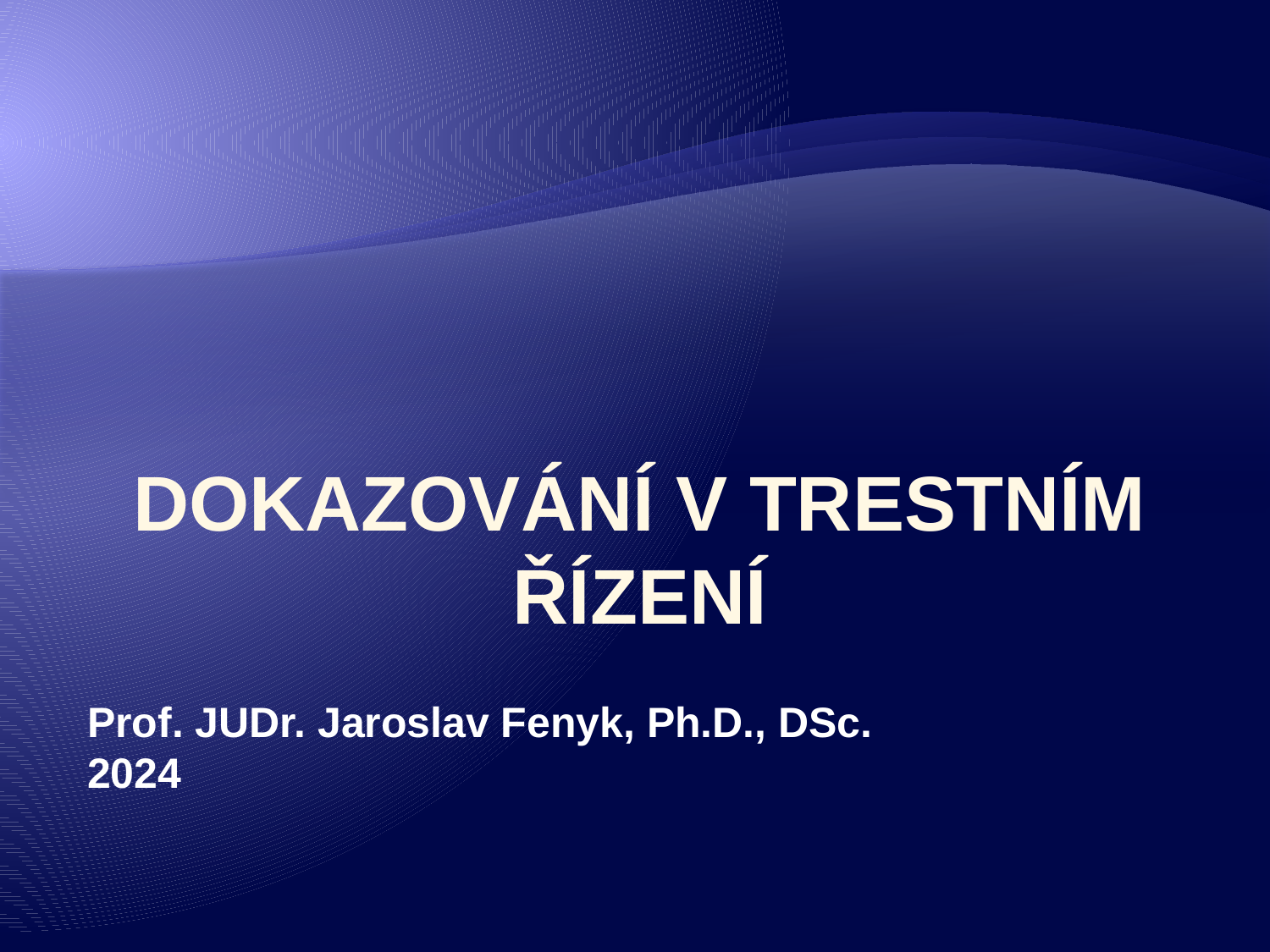

#
Dokazování v trestním řízení
Prof. JUDr. Jaroslav Fenyk, Ph.D., DSc.
2024